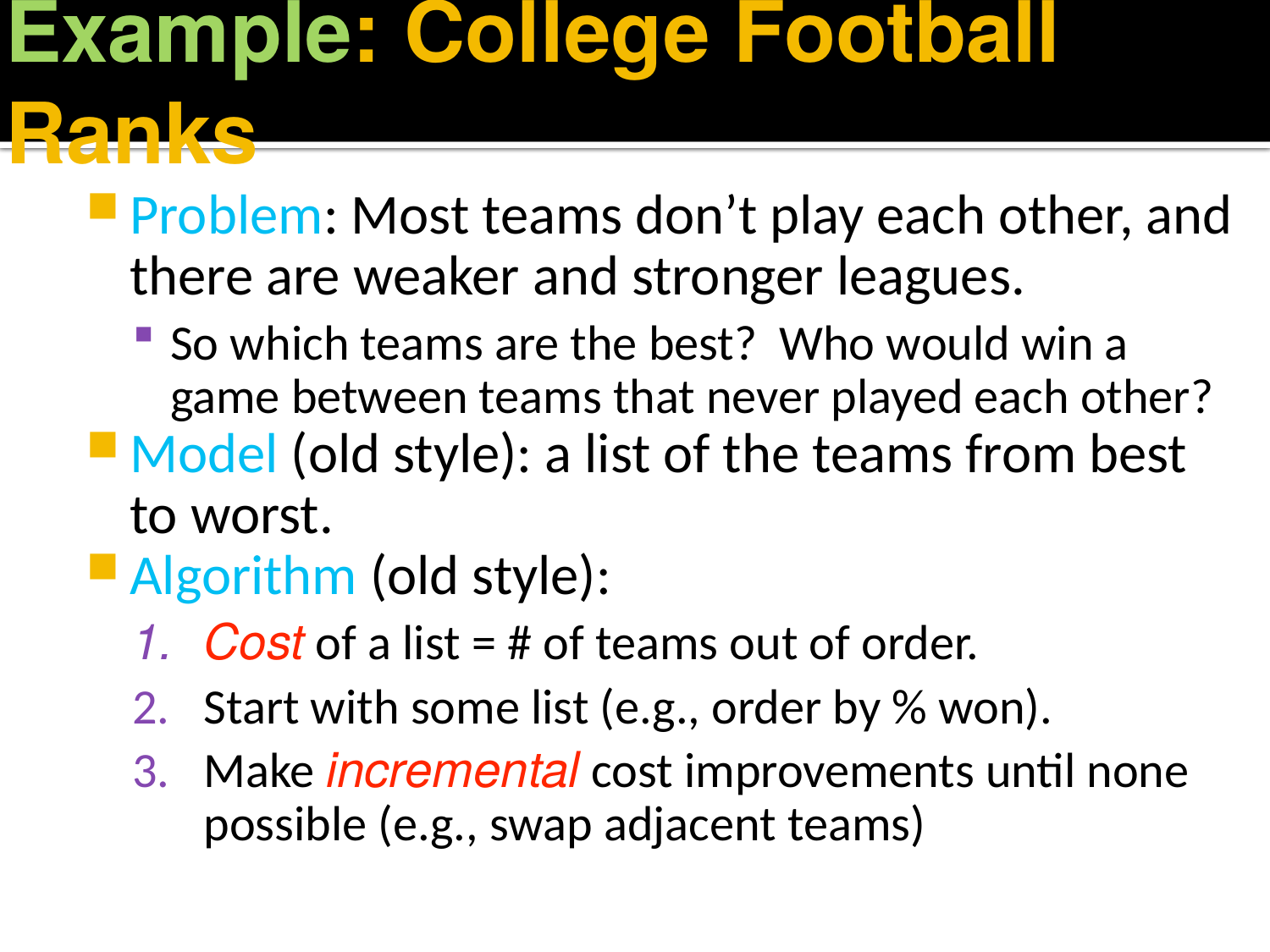

# Example: College Football Ranks

Problem: Most teams don’t play each other, and there are weaker and stronger leagues.
So which teams are the best?  Who would win a game between teams that never played each other?
Model (old style): a list of the teams from best to worst.
Algorithm (old style):
Cost of a list = # of teams out of order.
Start with some list (e.g., order by % won).
Make incremental cost improvements until none possible (e.g., swap adjacent teams)
4